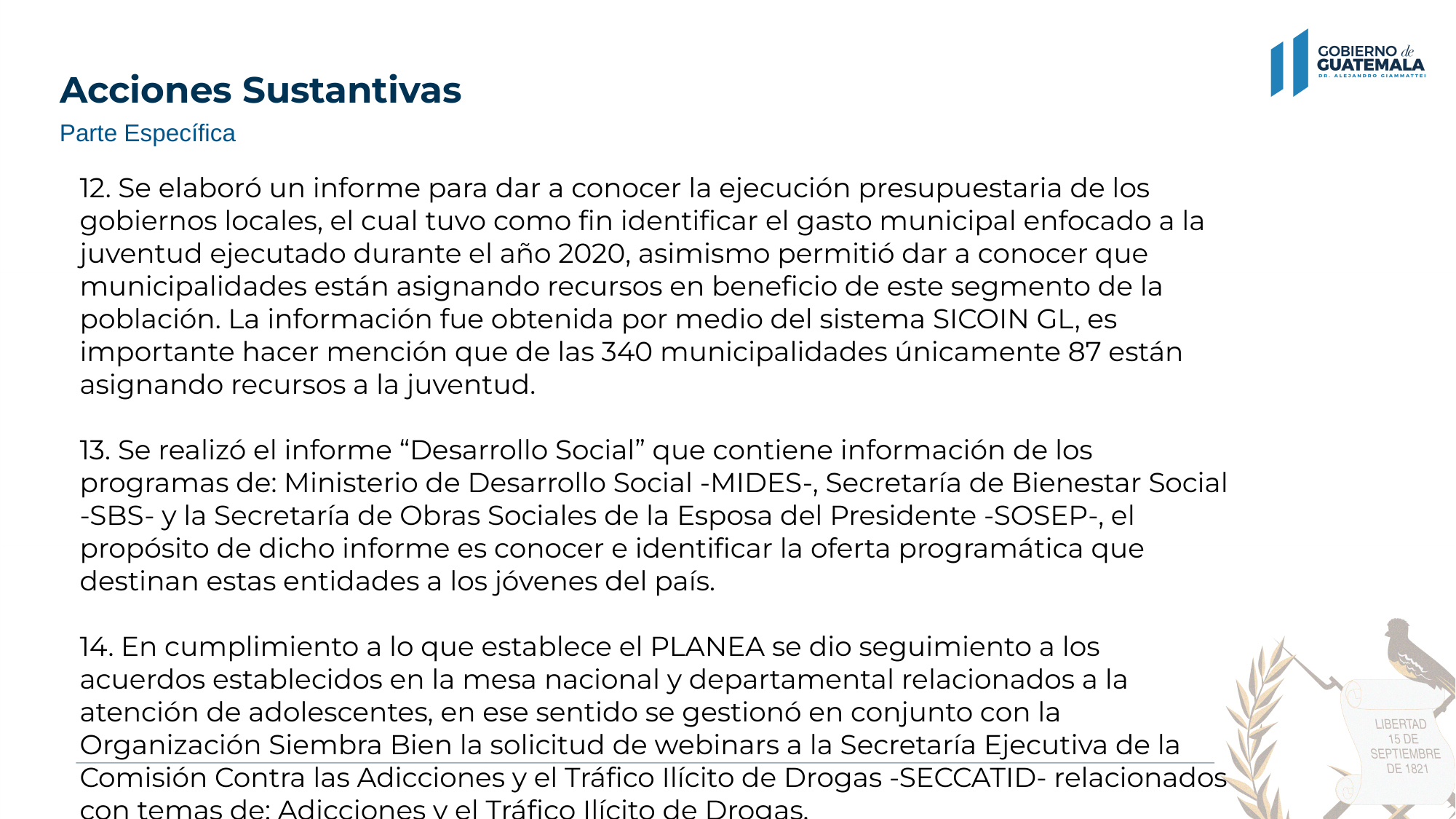

# Acciones Sustantivas
Parte Específica
12. Se elaboró un informe para dar a conocer la ejecución presupuestaria de los gobiernos locales, el cual tuvo como fin identificar el gasto municipal enfocado a la juventud ejecutado durante el año 2020, asimismo permitió dar a conocer que municipalidades están asignando recursos en beneficio de este segmento de la población. La información fue obtenida por medio del sistema SICOIN GL, es importante hacer mención que de las 340 municipalidades únicamente 87 están asignando recursos a la juventud.

13. Se realizó el informe “Desarrollo Social” que contiene información de los programas de: Ministerio de Desarrollo Social -MIDES-, Secretaría de Bienestar Social -SBS- y la Secretaría de Obras Sociales de la Esposa del Presidente -SOSEP-, el propósito de dicho informe es conocer e identificar la oferta programática que destinan estas entidades a los jóvenes del país.

14. En cumplimiento a lo que establece el PLANEA se dio seguimiento a los acuerdos establecidos en la mesa nacional y departamental relacionados a la atención de adolescentes, en ese sentido se gestionó en conjunto con la Organización Siembra Bien la solicitud de webinars a la Secretaría Ejecutiva de la Comisión Contra las Adicciones y el Tráfico Ilícito de Drogas -SECCATID- relacionados con temas de: Adicciones y el Tráfico Ilícito de Drogas.